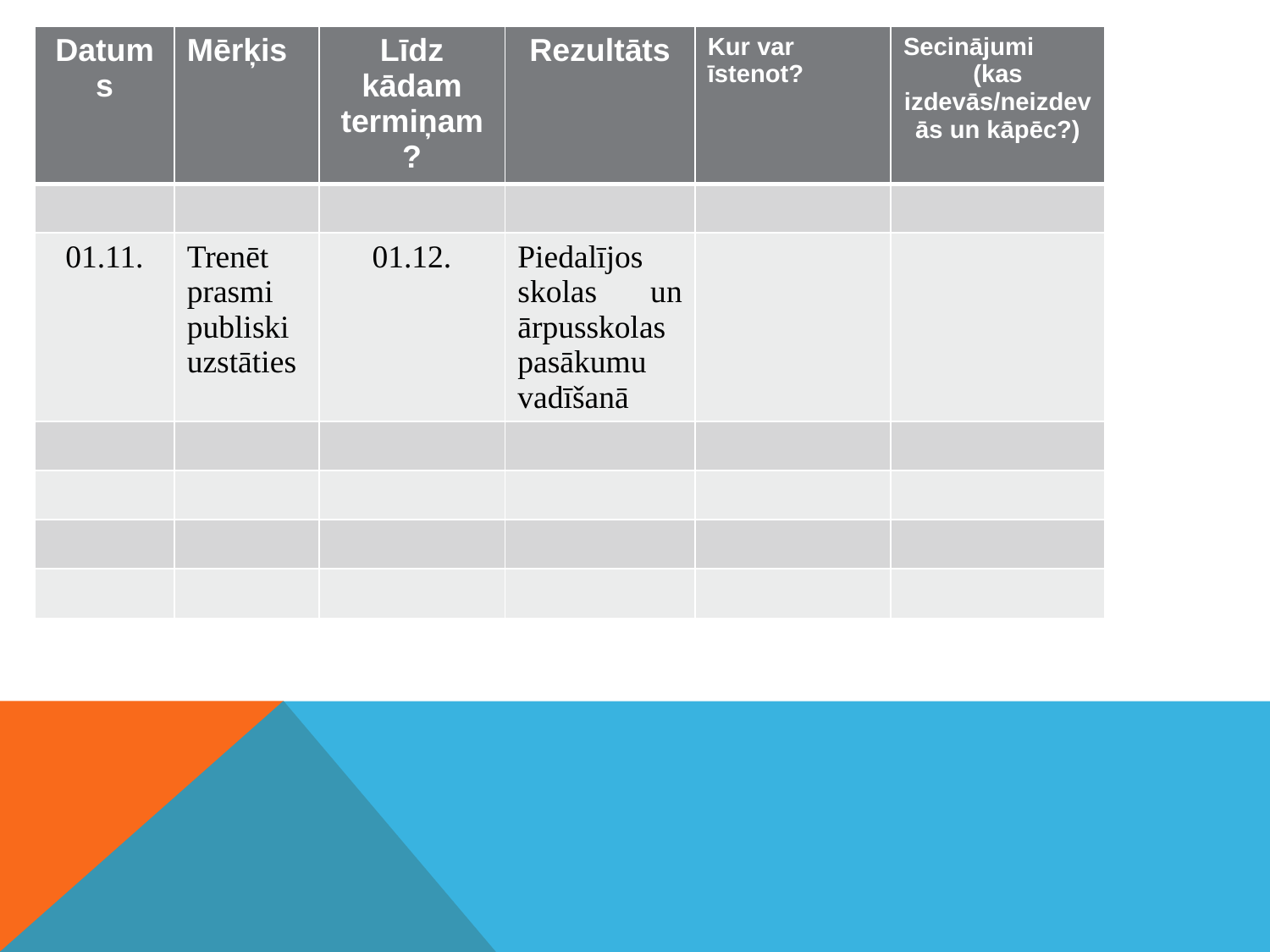

| Datums | Mērķis | Līdz kādam termiņam? | Rezultāts | Kur var īstenot? | Secinājumi (kas izdevās/neizdevās un kāpēc?) |
| --- | --- | --- | --- | --- | --- |
|  |  |  |  |  |  |
| 01.11. | Trenēt prasmi publiski uzstāties | 01.12. | Piedalījos skolas un ārpusskolas pasākumu vadīšanā |  |  |
|  |  |  |  |  |  |
|  |  |  |  |  |  |
|  |  |  |  |  |  |
|  |  |  |  |  |  |
# .